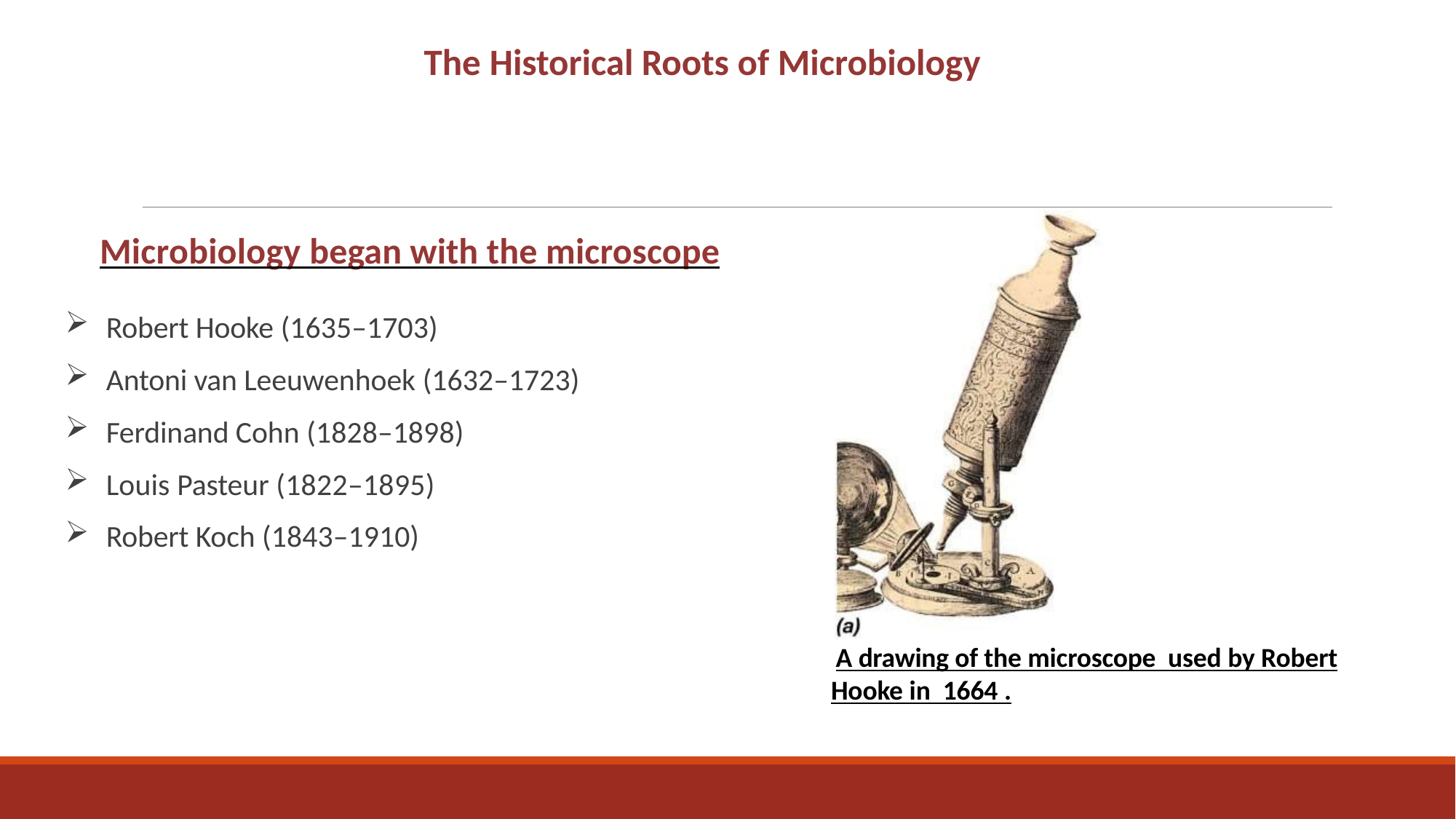

# The Historical Roots of Microbiology

Microbiology began with the microscope

Robert Hooke (1635–1703)
Antoni van Leeuwenhoek (1632–1723)
Ferdinand Cohn (1828–1898)
Louis Pasteur (1822–1895)
Robert Koch (1843–1910)
A drawing of the microscope  used by Robert Hooke in  1664 .